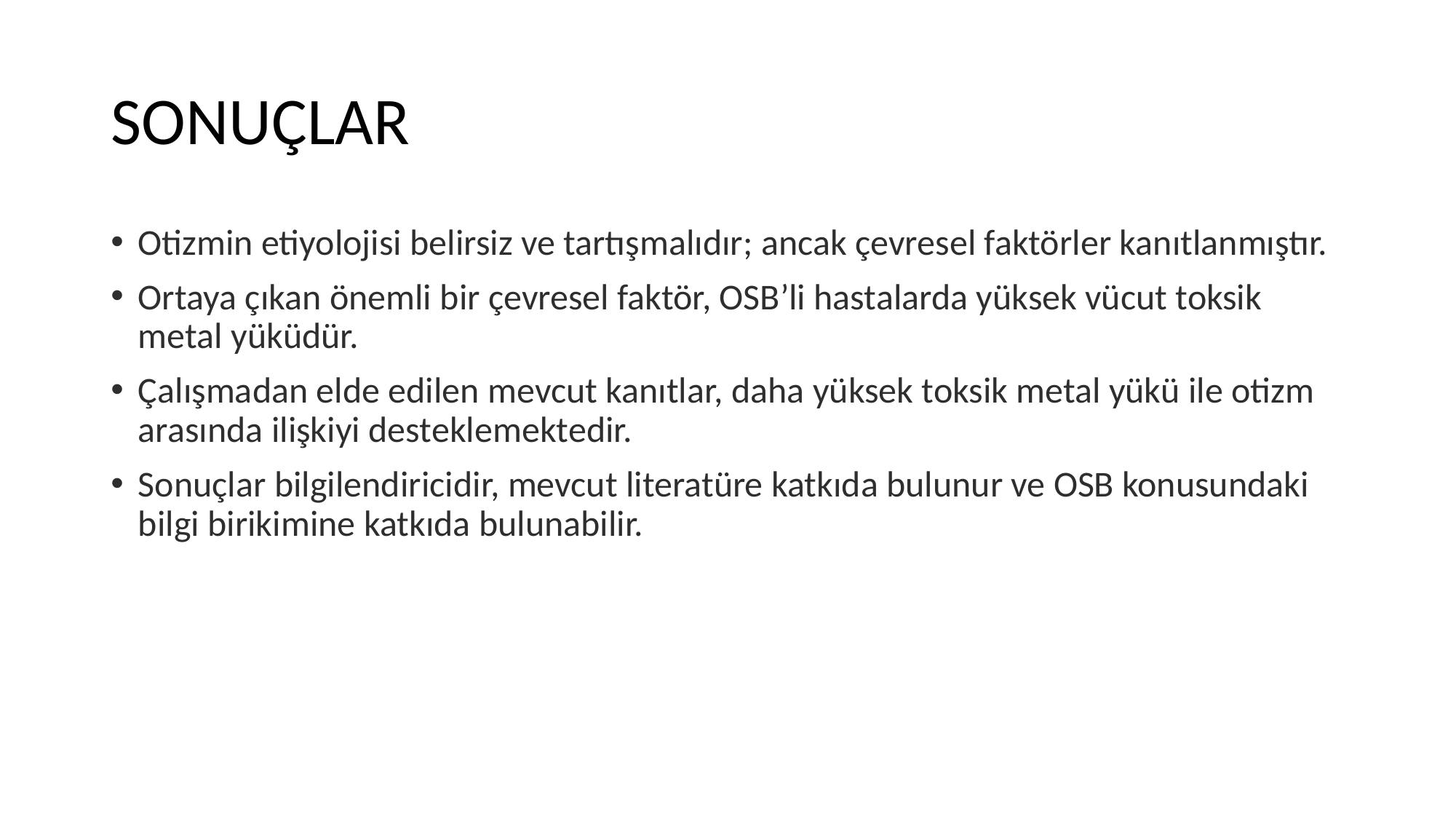

# SONUÇLAR
Otizmin etiyolojisi belirsiz ve tartışmalıdır; ancak çevresel faktörler kanıtlanmıştır.
Ortaya çıkan önemli bir çevresel faktör, OSB’li hastalarda yüksek vücut toksik metal yüküdür.
Çalışmadan elde edilen mevcut kanıtlar, daha yüksek toksik metal yükü ile otizm arasında ilişkiyi desteklemektedir.
Sonuçlar bilgilendiricidir, mevcut literatüre katkıda bulunur ve OSB konusundaki bilgi birikimine katkıda bulunabilir.